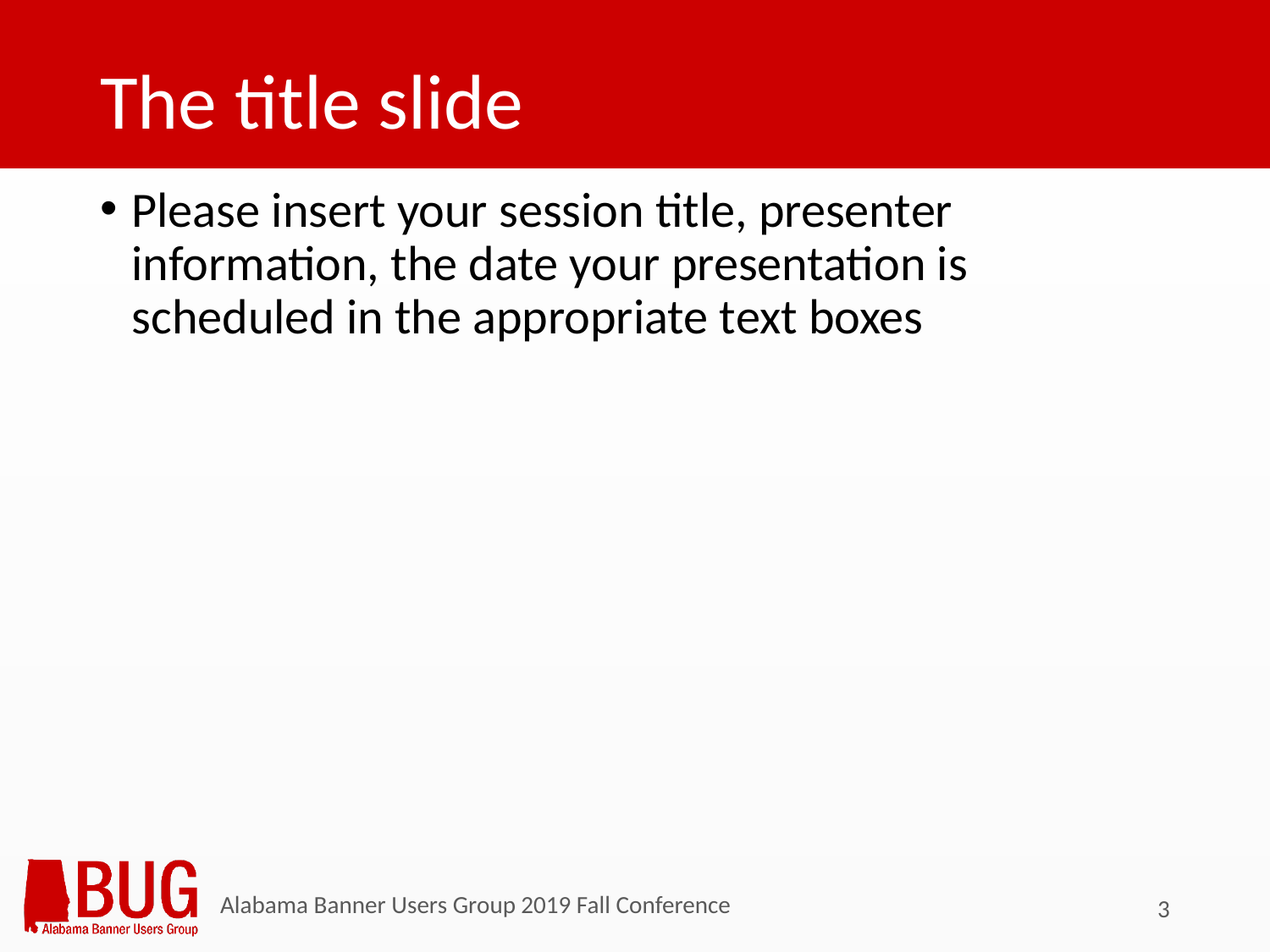

# The title slide
Please insert your session title, presenter information, the date your presentation is scheduled in the appropriate text boxes

3